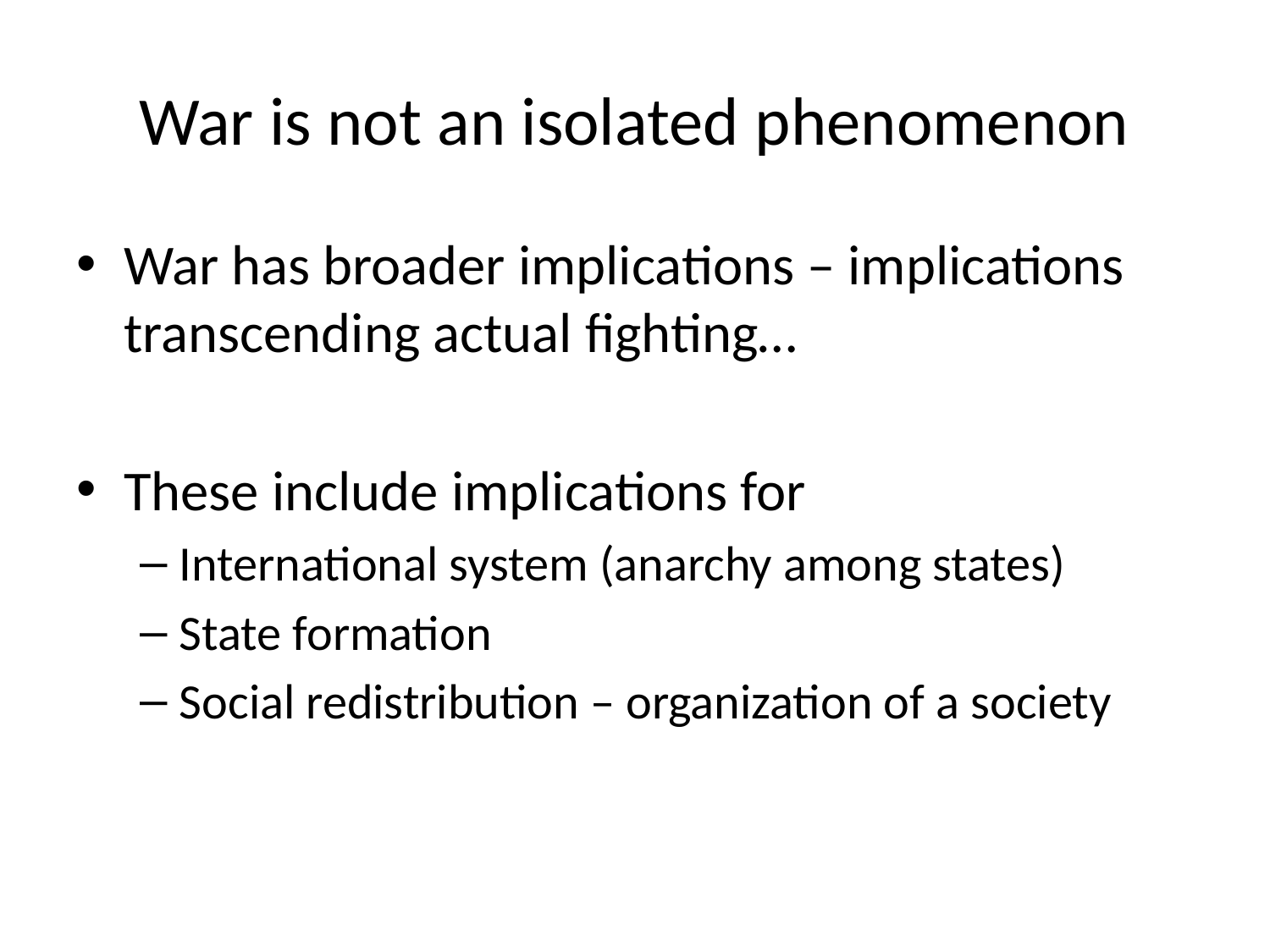

# War is not an isolated phenomenon
War has broader implications – implications transcending actual fighting…

These include implications for
International system (anarchy among states)
State formation
Social redistribution – organization of a society